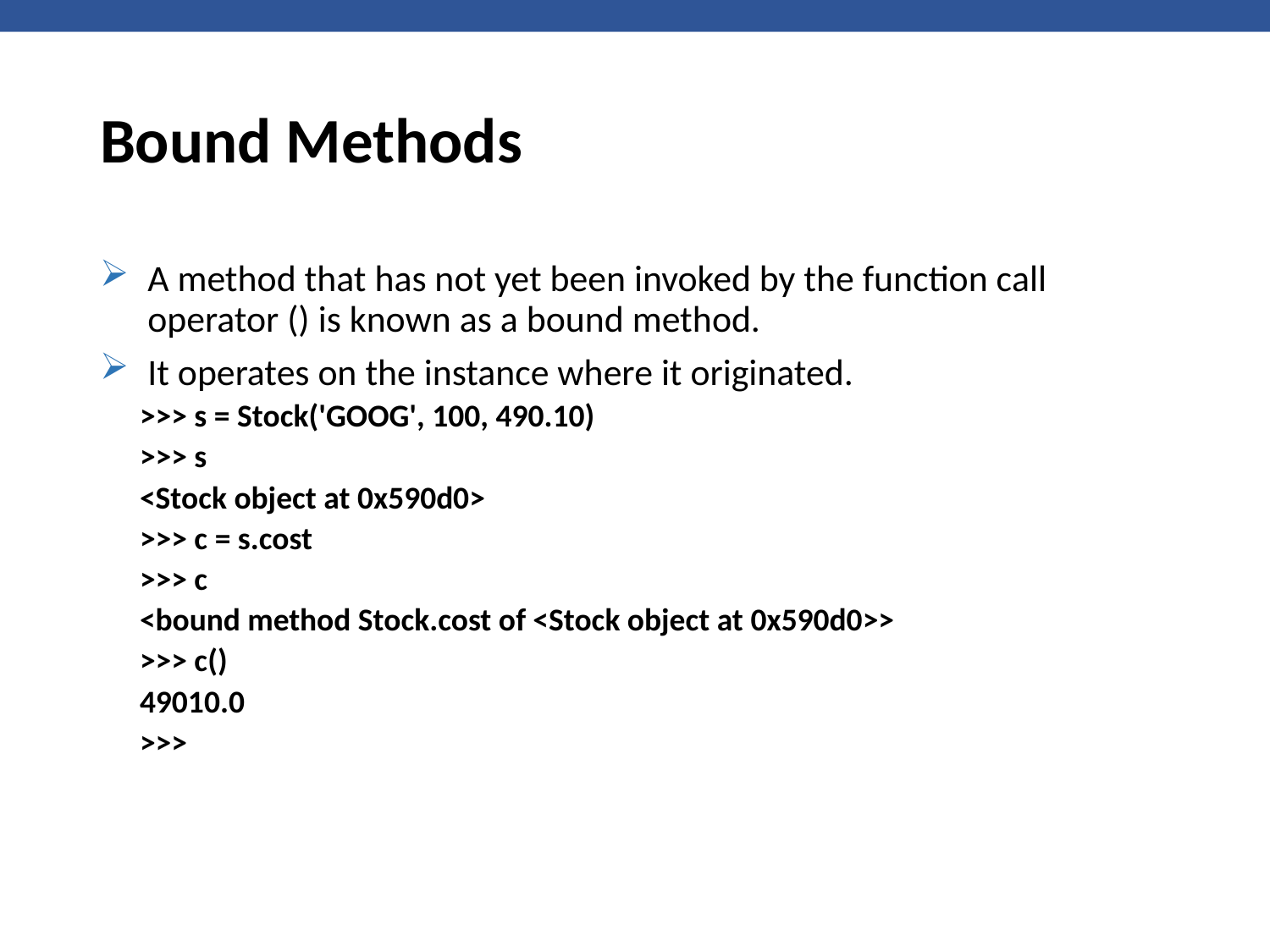

# Bound Methods
A method that has not yet been invoked by the function call operator () is known as a bound method.
It operates on the instance where it originated.
>>> s = Stock('GOOG', 100, 490.10)
>>> s
<Stock object at 0x590d0>
>>> c = s.cost
>>> c
<bound method Stock.cost of <Stock object at 0x590d0>>
>>> c()
49010.0
>>>